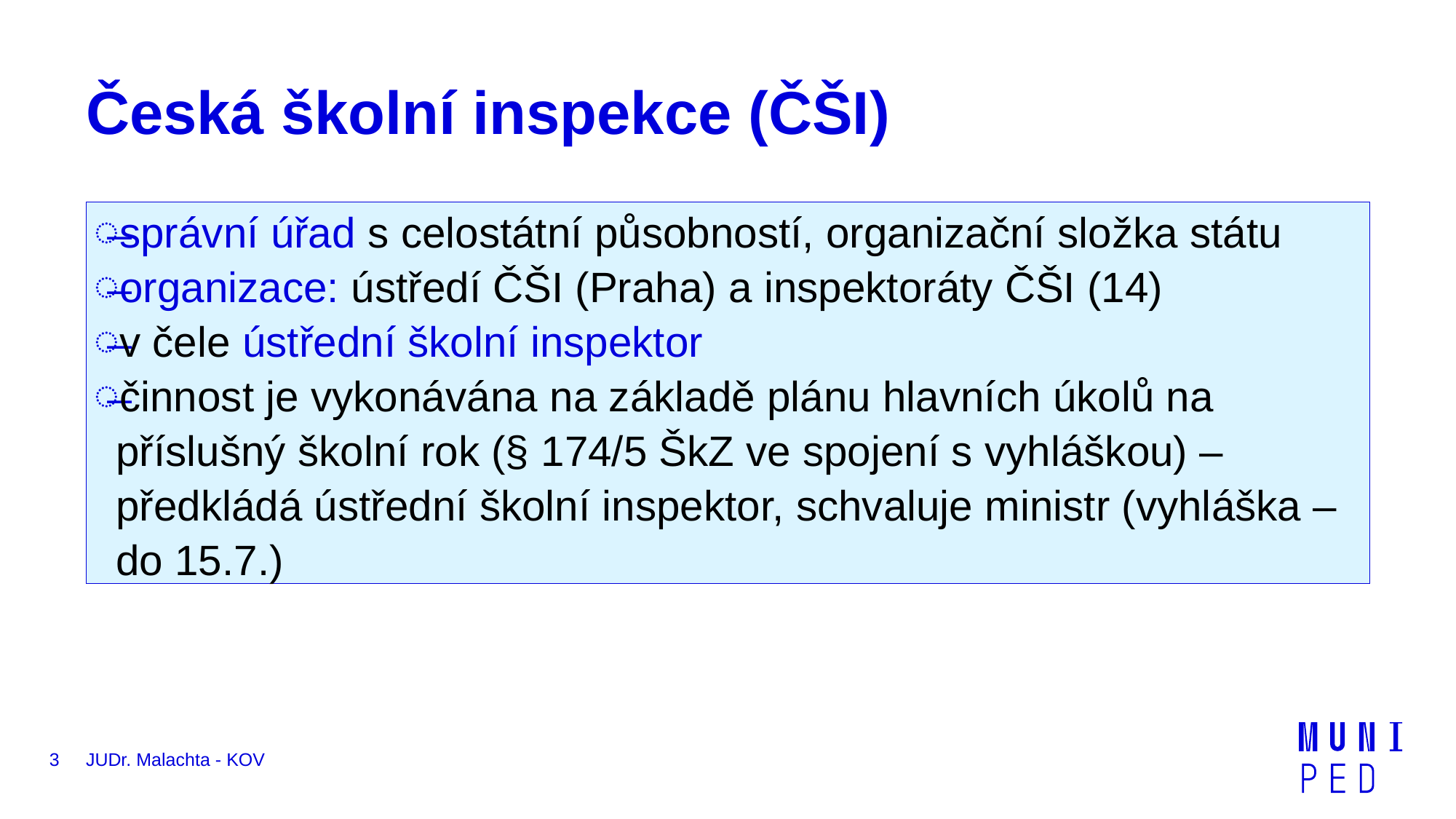

# Česká školní inspekce (ČŠI)
správní úřad s celostátní působností, organizační složka státu
organizace: ústředí ČŠI (Praha) a inspektoráty ČŠI (14)
v čele ústřední školní inspektor
činnost je vykonávána na základě plánu hlavních úkolů na příslušný školní rok (§ 174/5 ŠkZ ve spojení s vyhláškou) – předkládá ústřední školní inspektor, schvaluje ministr (vyhláška – do 15.7.)
3
JUDr. Malachta - KOV